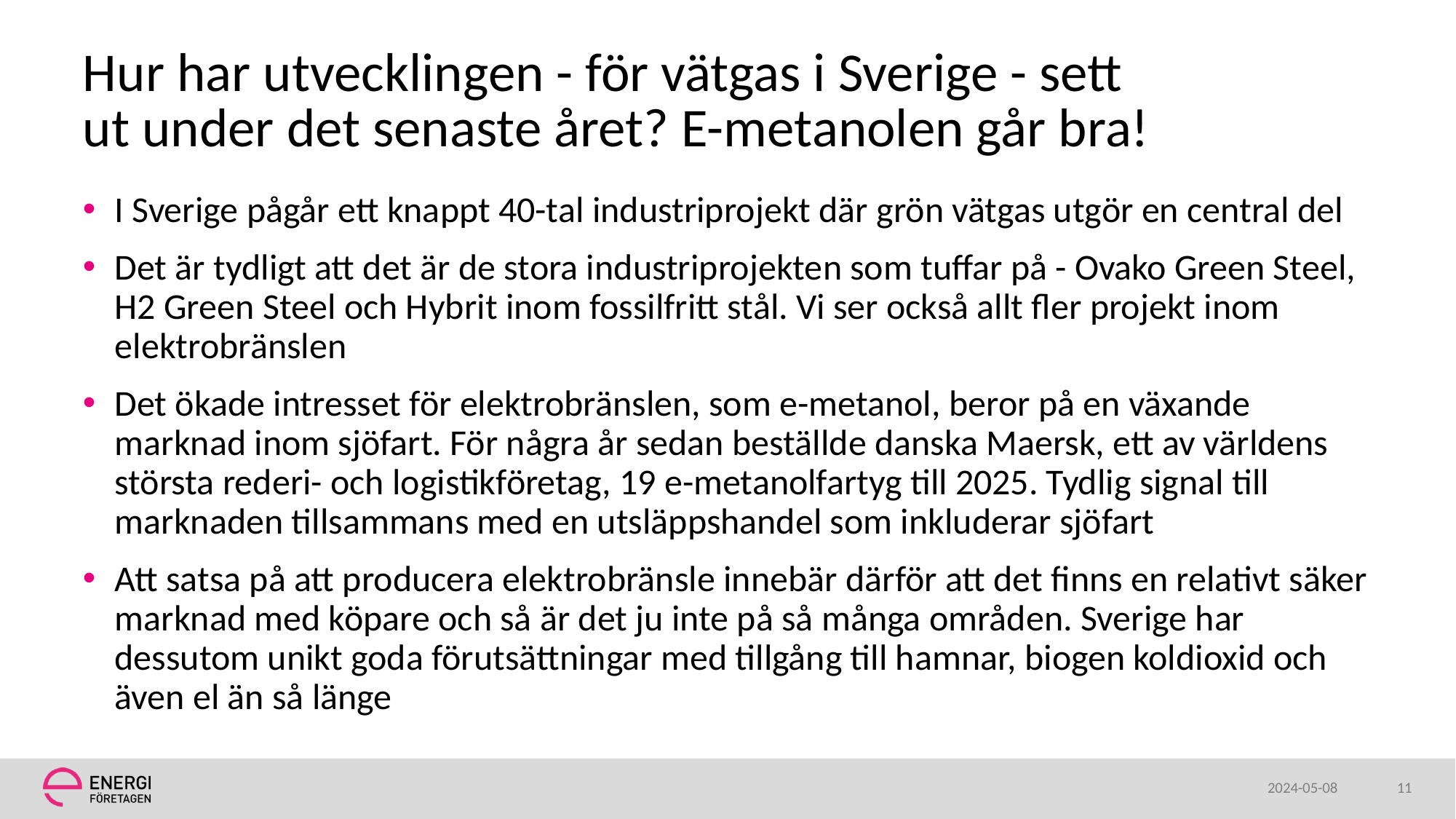

# Hur har utvecklingen - för vätgas i Sverige - sett ut under det senaste året? E-metanolen går bra!
I Sverige pågår ett knappt 40-tal industriprojekt där grön vätgas utgör en central del
Det är tydligt att det är de stora industriprojekten som tuffar på - Ovako Green Steel,  H2 Green Steel och Hybrit inom fossilfritt stål. Vi ser också allt fler projekt inom elektrobränslen
Det ökade intresset för elektrobränslen, som e-metanol, beror på en växande marknad inom sjöfart. För några år sedan beställde danska Maersk, ett av världens största rederi- och logistikföretag, 19 e-metanolfartyg till 2025. Tydlig signal till marknaden tillsammans med en utsläppshandel som inkluderar sjöfart
Att satsa på att producera elektrobränsle innebär därför att det finns en relativt säker marknad med köpare och så är det ju inte på så många områden. Sverige har dessutom unikt goda förutsättningar med tillgång till hamnar, biogen koldioxid och även el än så länge

2024-05-08
11